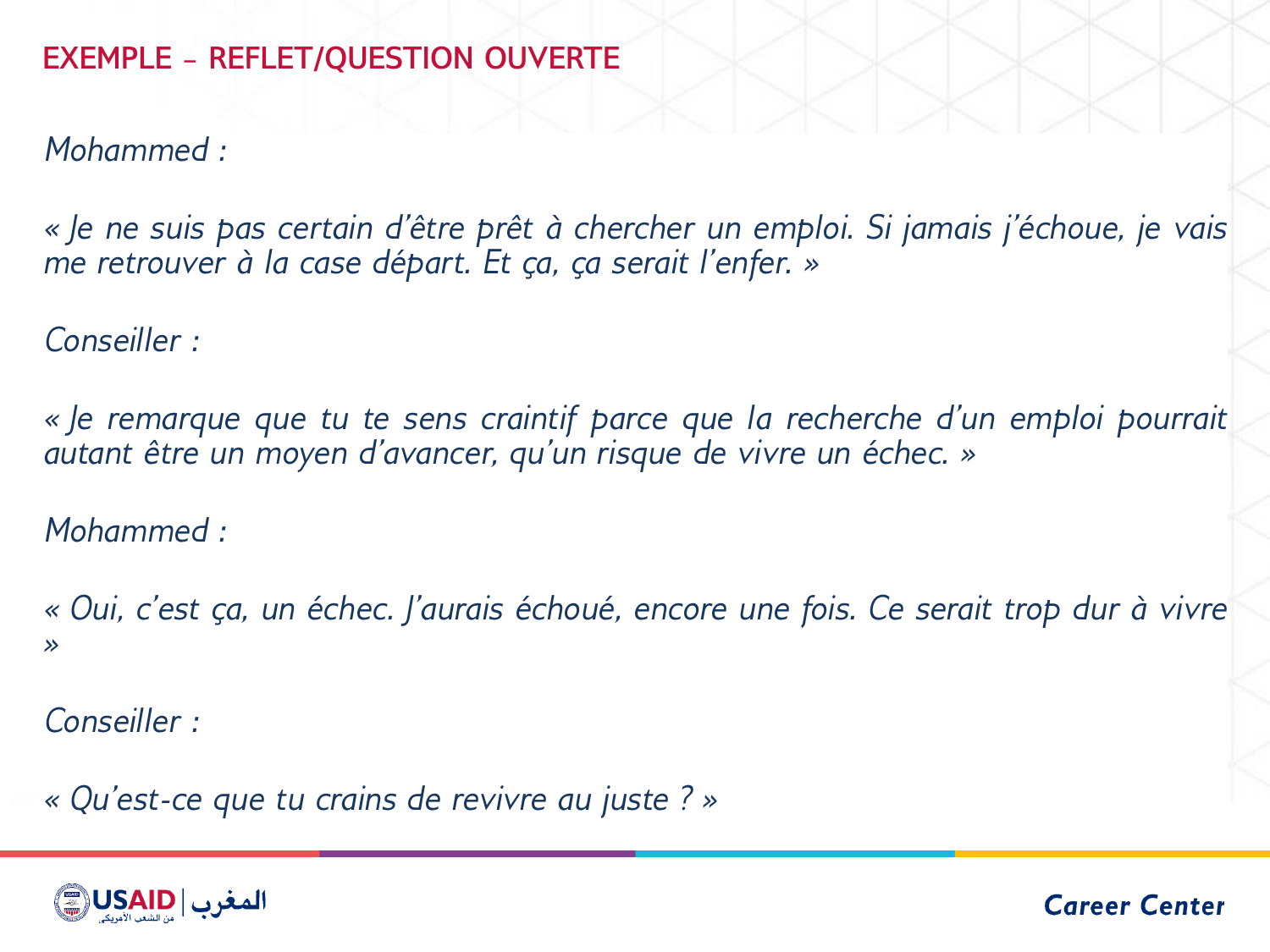

# EXEMPLE – REFLET/QUESTION OUVERTE
Mohammed :
« Je ne suis pas certain d’être prêt à chercher un emploi. Si jamais j’échoue, je vais me retrouver à la case départ. Et ça, ça serait l’enfer. »
Conseiller :
« Je remarque que tu te sens craintif parce que la recherche d’un emploi pourrait autant être un moyen d’avancer, qu’un risque de vivre un échec. »
Mohammed :
« Oui, c’est ça, un échec. J’aurais échoué, encore une fois. Ce serait trop dur à vivre »
Conseiller :
« Qu’est-ce que tu crains de revivre au juste ? »